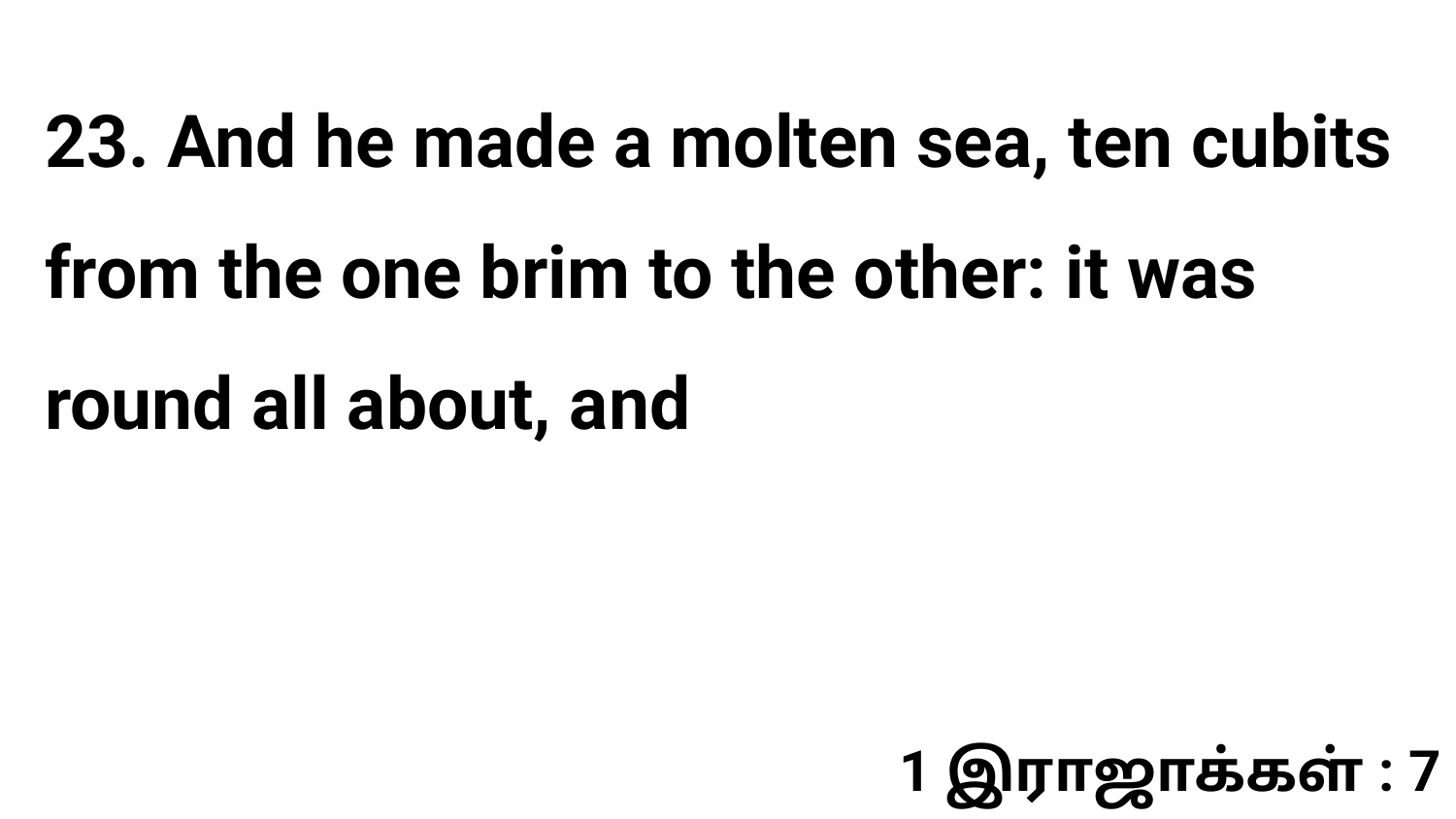

23. And he made a molten sea, ten cubits from the one brim to the other: it was round all about, and
1 இராஜாக்கள் : 7